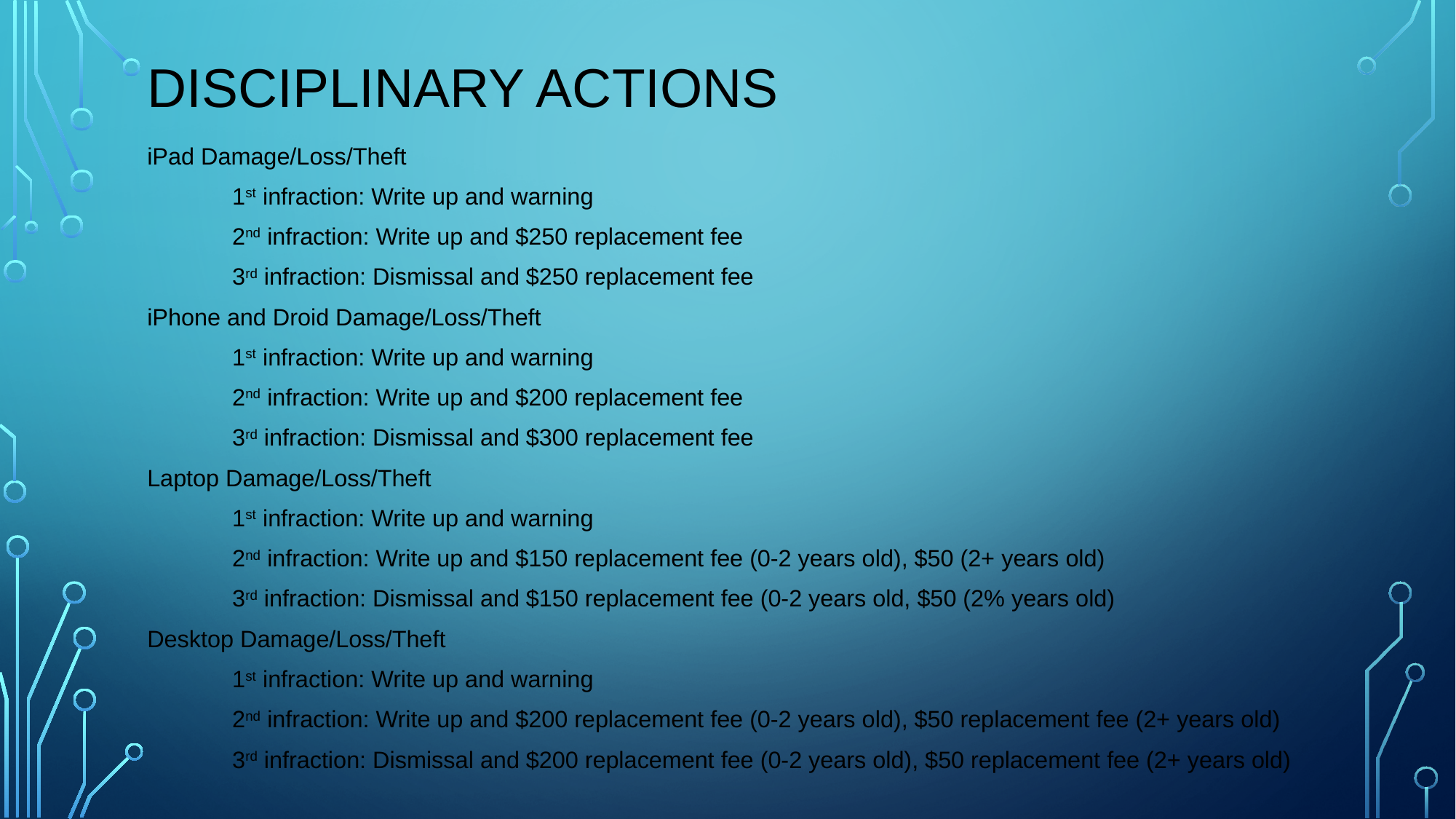

# Disciplinary Actions
iPad Damage/Loss/Theft
	1st infraction: Write up and warning
	2nd infraction: Write up and $250 replacement fee
	3rd infraction: Dismissal and $250 replacement fee
iPhone and Droid Damage/Loss/Theft
	1st infraction: Write up and warning
	2nd infraction: Write up and $200 replacement fee
	3rd infraction: Dismissal and $300 replacement fee
Laptop Damage/Loss/Theft
	1st infraction: Write up and warning
	2nd infraction: Write up and $150 replacement fee (0-2 years old), $50 (2+ years old)
	3rd infraction: Dismissal and $150 replacement fee (0-2 years old, $50 (2% years old)
Desktop Damage/Loss/Theft
	1st infraction: Write up and warning
	2nd infraction: Write up and $200 replacement fee (0-2 years old), $50 replacement fee (2+ years old)
	3rd infraction: Dismissal and $200 replacement fee (0-2 years old), $50 replacement fee (2+ years old)